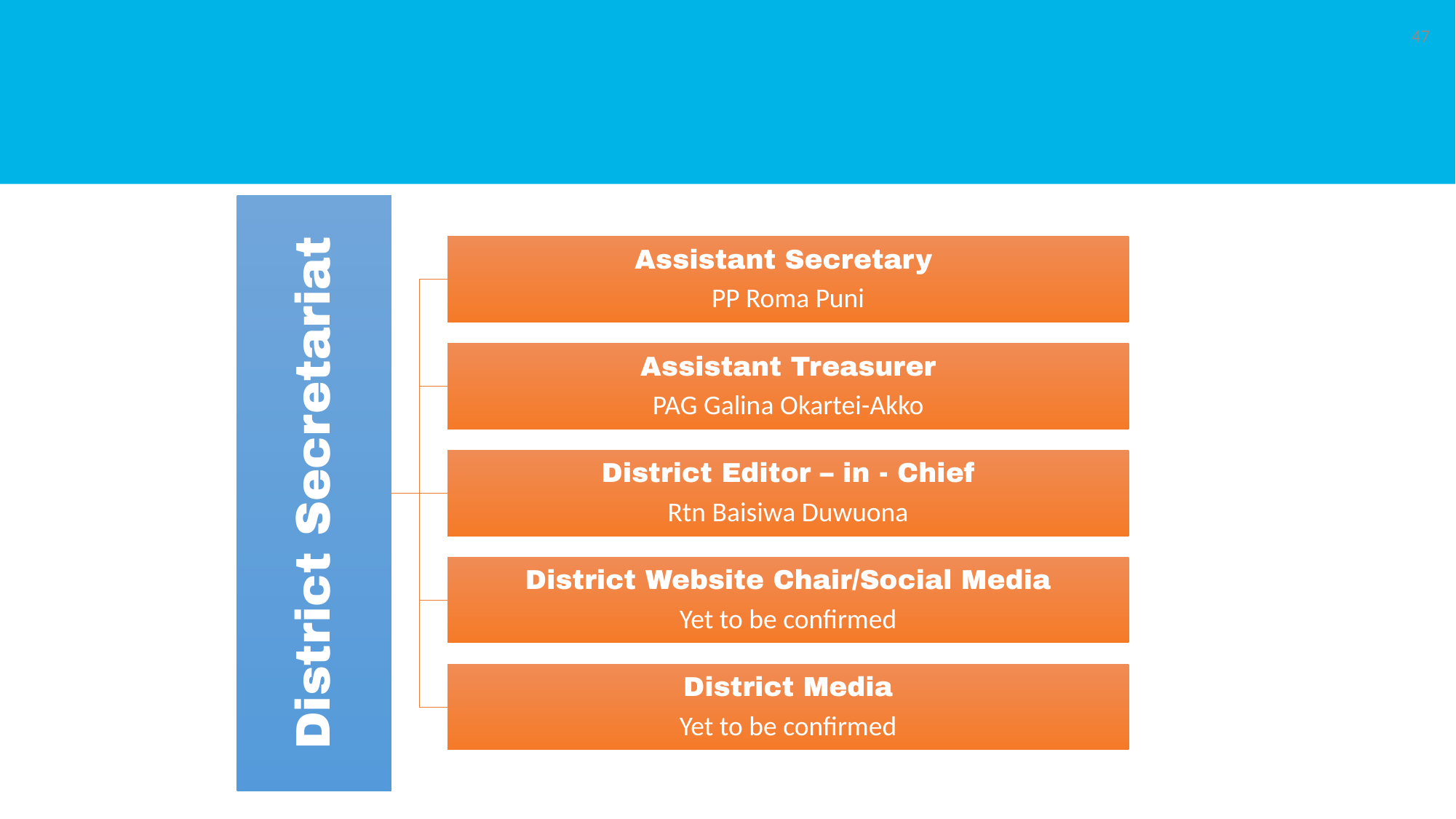

#
47

District Secretariat
Assistant Secretary
PP Roma Puni
Assistant Treasurer
PAG Galina Okartei-Akko
District Editor – in - Chief
Rtn Baisiwa Duwuona
District Website Chair/Social Media
Yet to be confirmed
District Media
Yet to be confirmed